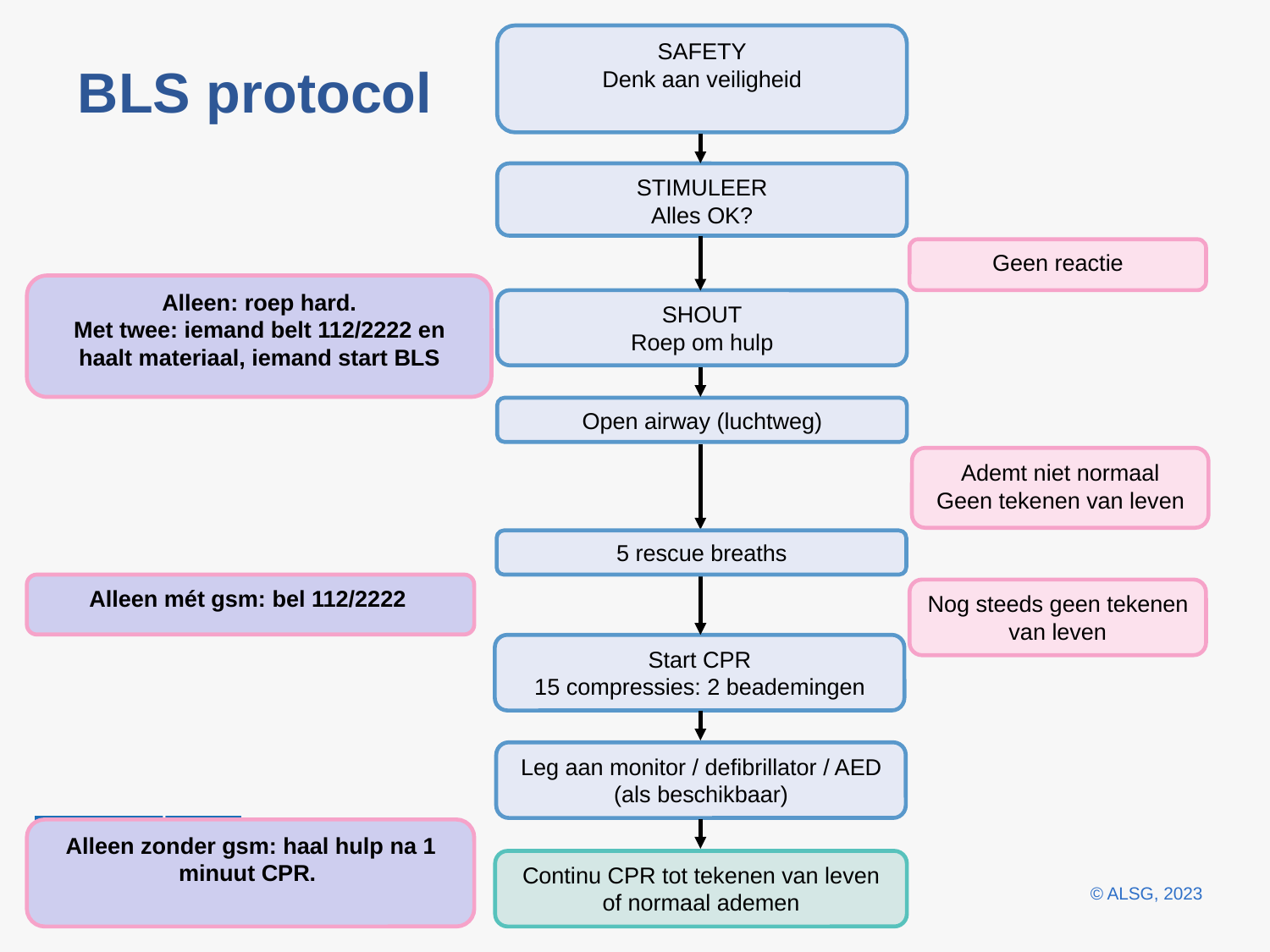

SAFETY
Denk aan veiligheid
# BLS protocol
STIMULEER
Alles OK?
Geen reactie
Alleen: roep hard.
Met twee: iemand belt 112/2222 en haalt materiaal, iemand start BLS
SHOUT
Roep om hulp
Open airway (luchtweg)
Ademt niet normaal
Geen tekenen van leven
5 rescue breaths
Alleen mét gsm: bel 112/2222

Nog steeds geen tekenen van leven
Start CPR
15 compressies: 2 beademingen
Leg aan monitor / defibrillator / AED
(als beschikbaar)
Alleen zonder gsm: haal hulp na 1 minuut CPR.
Continu CPR tot tekenen van leven of normaal ademen